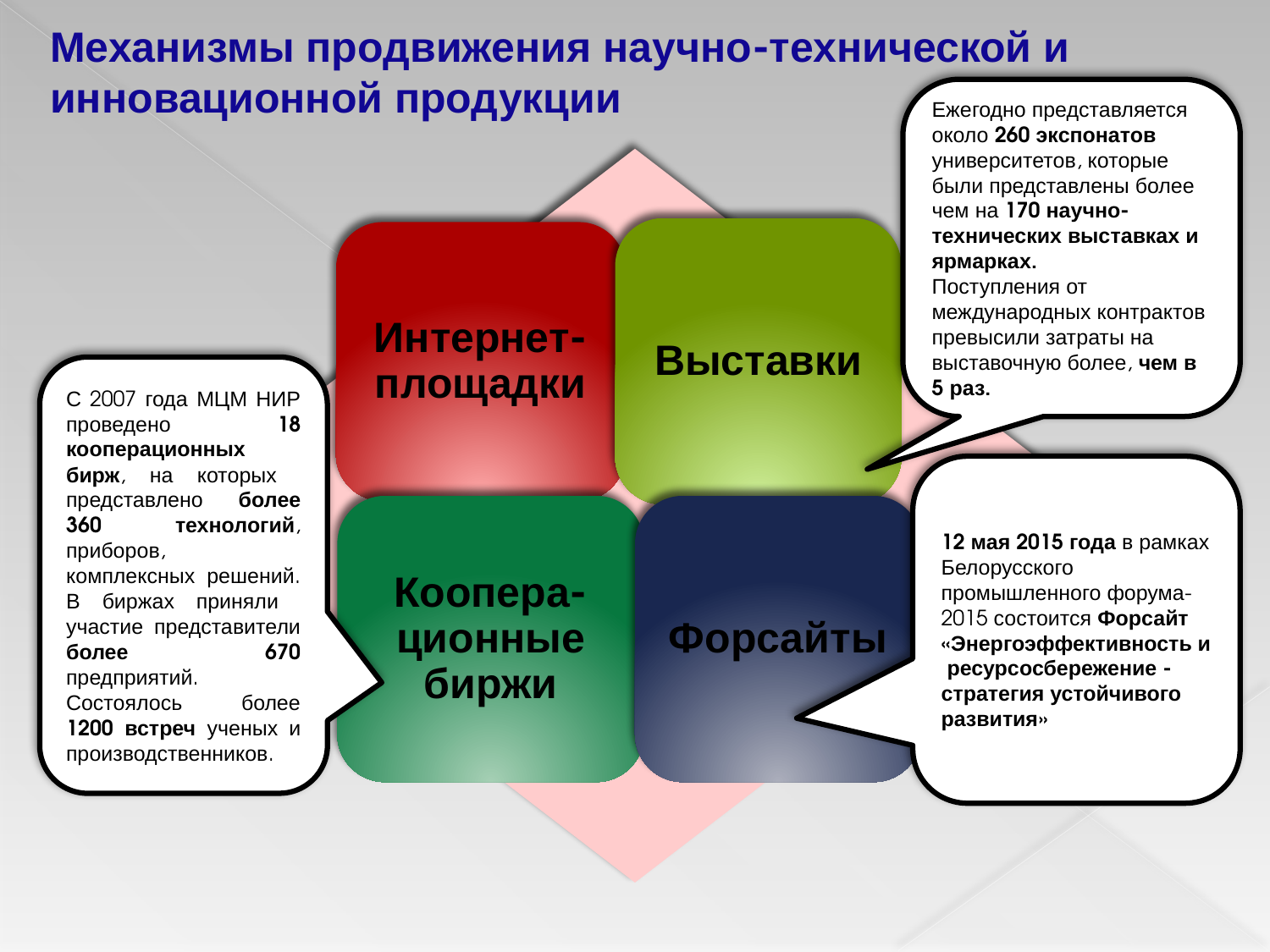

# Механизмы продвижения научно-технической и инновационной продукции
Ежегодно представляется около 260 экспонатов университетов, которые были представлены более чем на 170 научно-технических выставках и ярмарках.
Поступления от международных контрактов превысили затраты на выставочную более, чем в 5 раз.
Интернет-площадки
Выставки
Коопера-
ционные биржи
Форсайты
С 2007 года МЦМ НИР проведено 18 кооперационных бирж, на которых  представлено более 360 технологий, приборов, комплексных решений. В биржах приняли  участие представители более 670 предприятий. Состоялось более 1200 встреч ученых и производственников.
12 мая 2015 года в рамках Белорусского промышленного форума-2015 состоится Форсайт «Энергоэффективность и  ресурсосбережение - стратегия устойчивого развития»